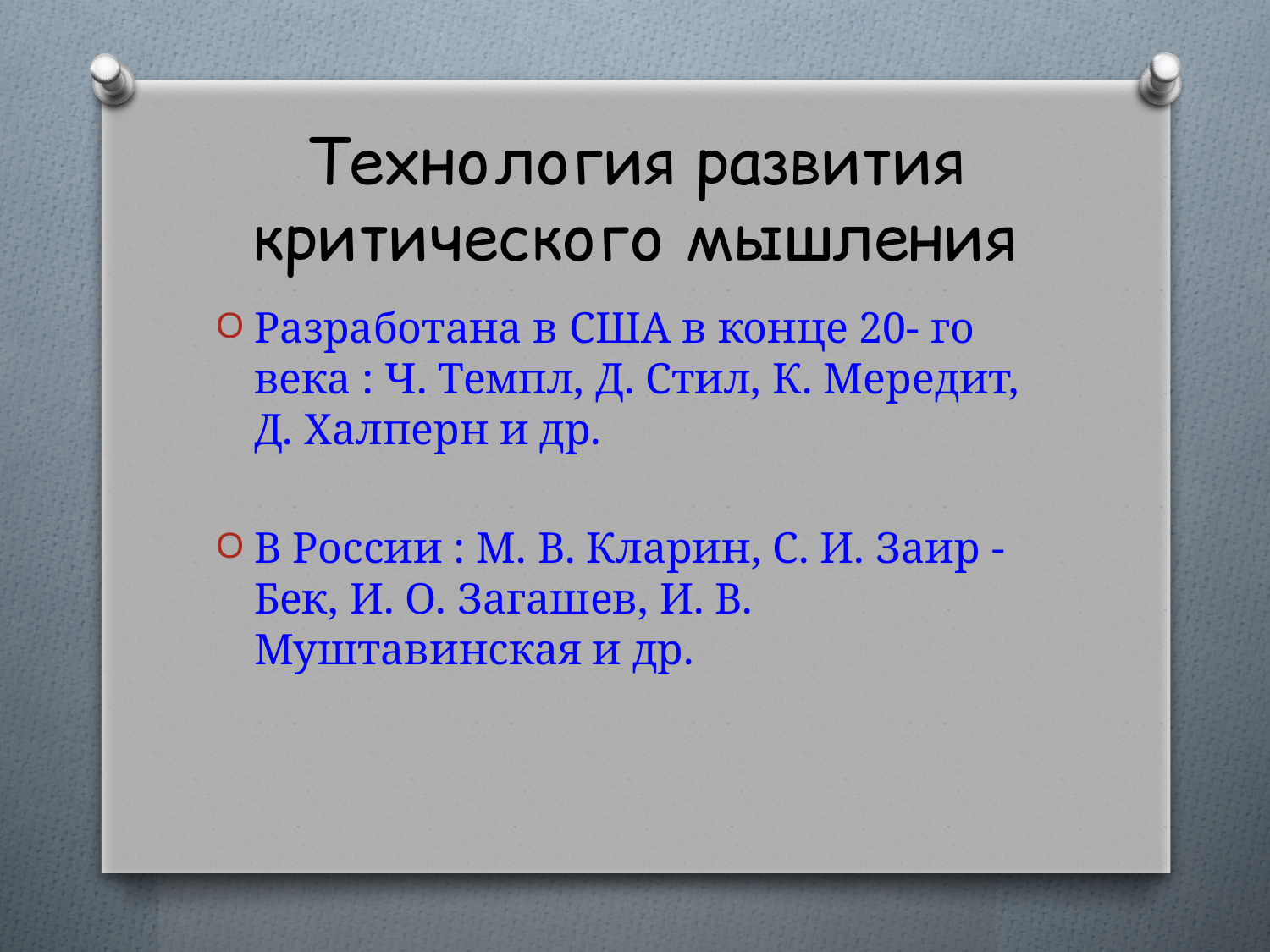

# Технология развития критического мышления
Разработана в США в конце 20- го века : Ч. Темпл, Д. Стил, К. Мередит, Д. Халперн и др.

В России : М. В. Кларин, С. И. Заир - Бек, И. О. Загашев, И. В. Муштавинская и др.